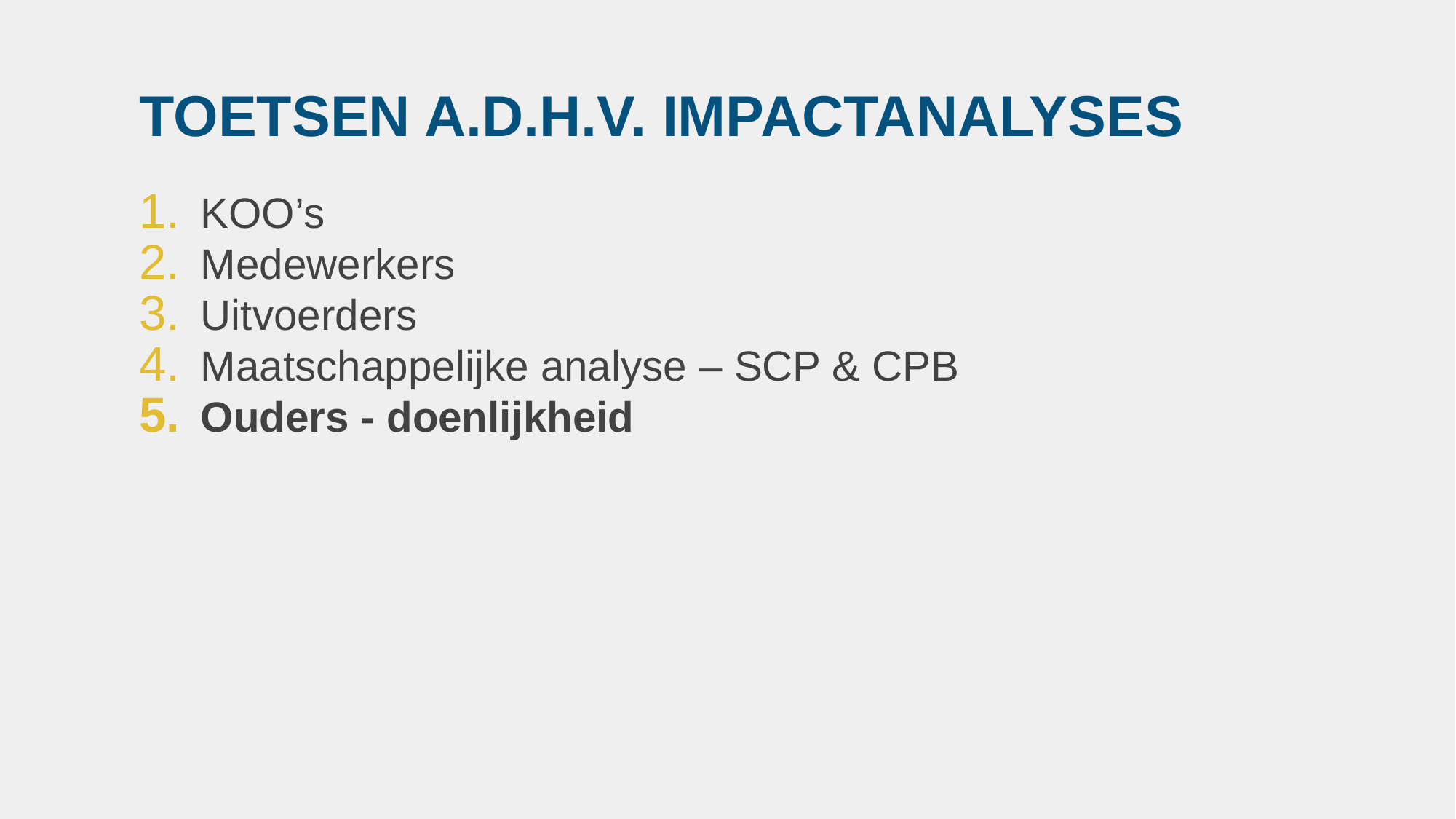

TOETSEN A.D.H.V. IMPACTANALYSES
KOO’s
Medewerkers
Uitvoerders
Maatschappelijke analyse – SCP & CPB
Ouders - doenlijkheid